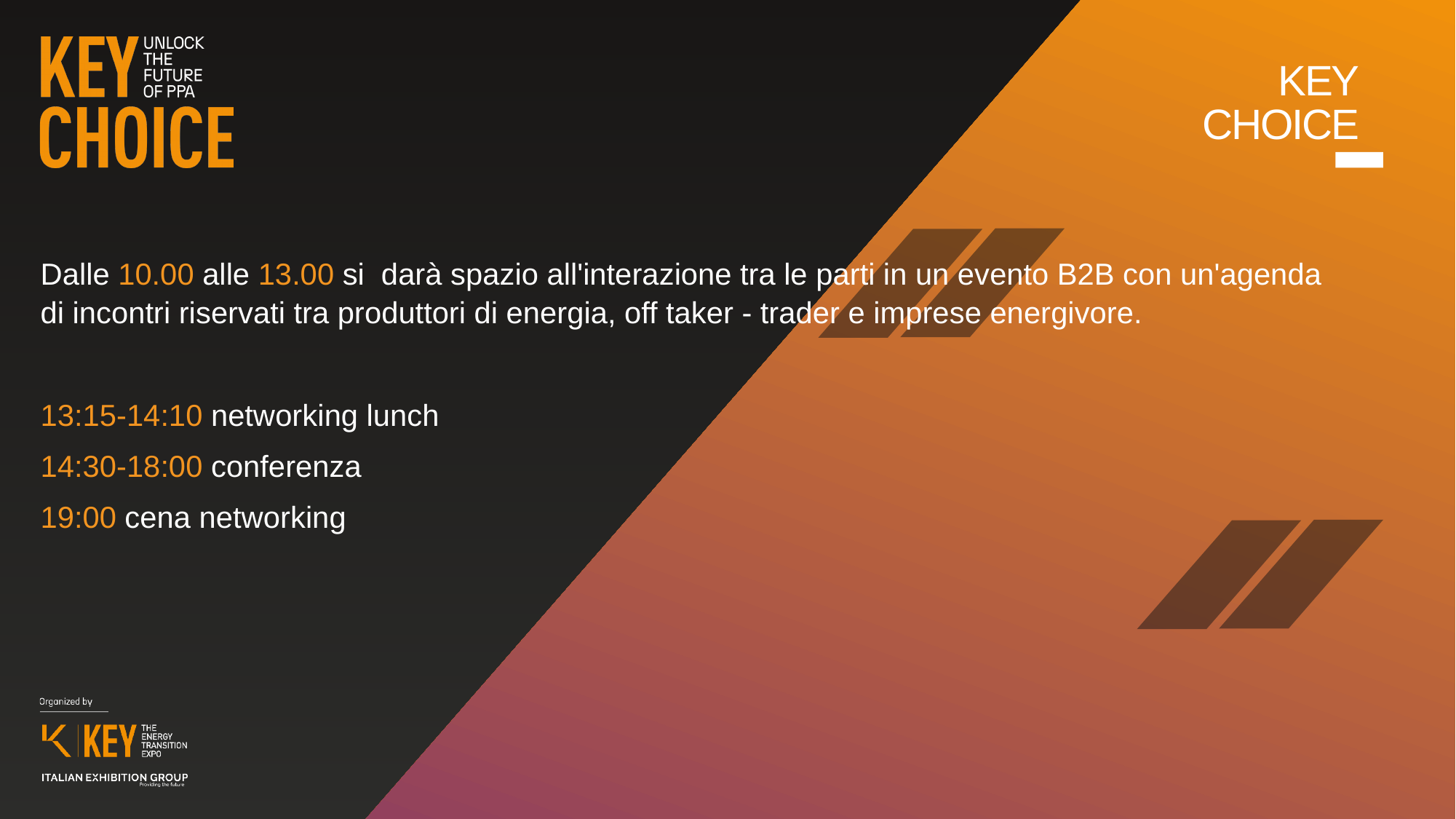

KEY
CHOICE

Dalle 10.00 alle 13.00 si  darà spazio all'interazione tra le parti in un evento B2B con un'agenda di incontri riservati tra produttori di energia, off taker - trader e imprese energivore.

13:15-14:10 networking lunch
14:30-18:00 conferenza
19:00 cena networking